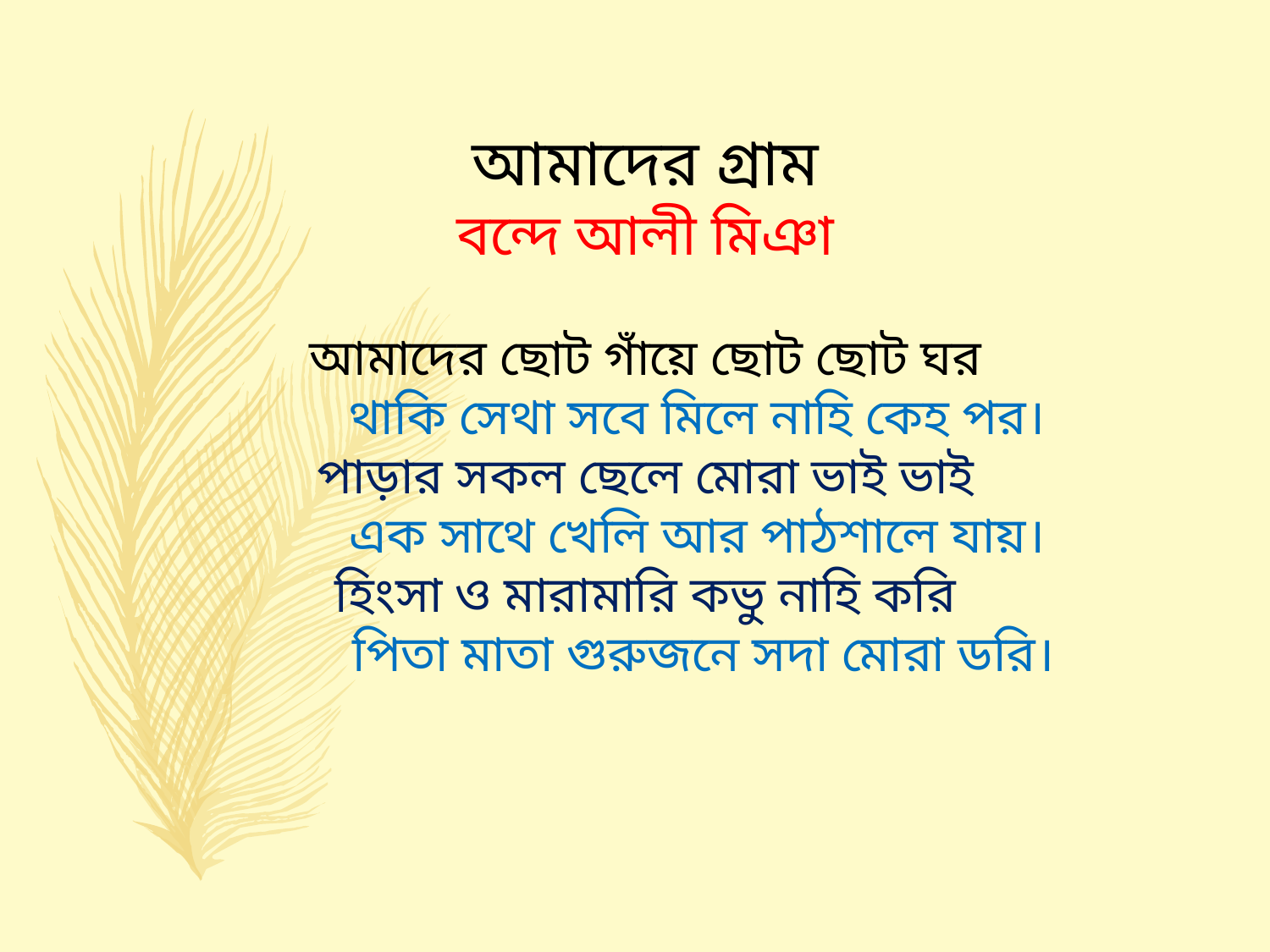

আমাদের গ্রাম
বন্দে আলী মিঞা

আমাদের ছোট গাঁয়ে ছোট ছোট ঘর
        থাকি সেথা সবে মিলে নাহি কেহ পর।
পাড়ার সকল ছেলে মোরা ভাই ভাই
        এক সাথে খেলি আর পাঠশালে যায়।
হিংসা ও মারামারি কভু নাহি করি
         পিতা মাতা গুরুজনে সদা মোরা ডরি।